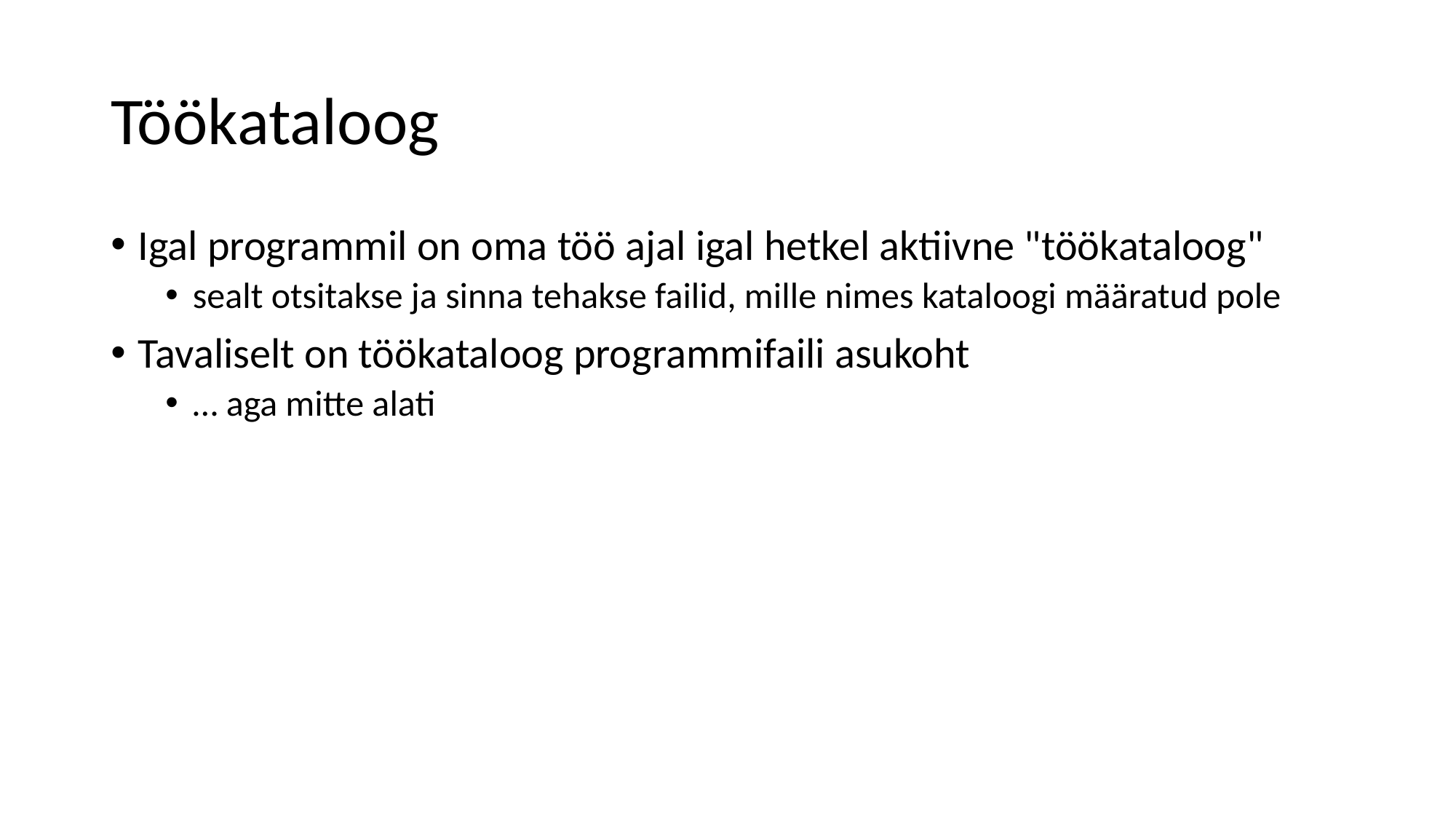

# Töökataloog
Igal programmil on oma töö ajal igal hetkel aktiivne "töökataloog"
sealt otsitakse ja sinna tehakse failid, mille nimes kataloogi määratud pole
Tavaliselt on töökataloog programmifaili asukoht
… aga mitte alati